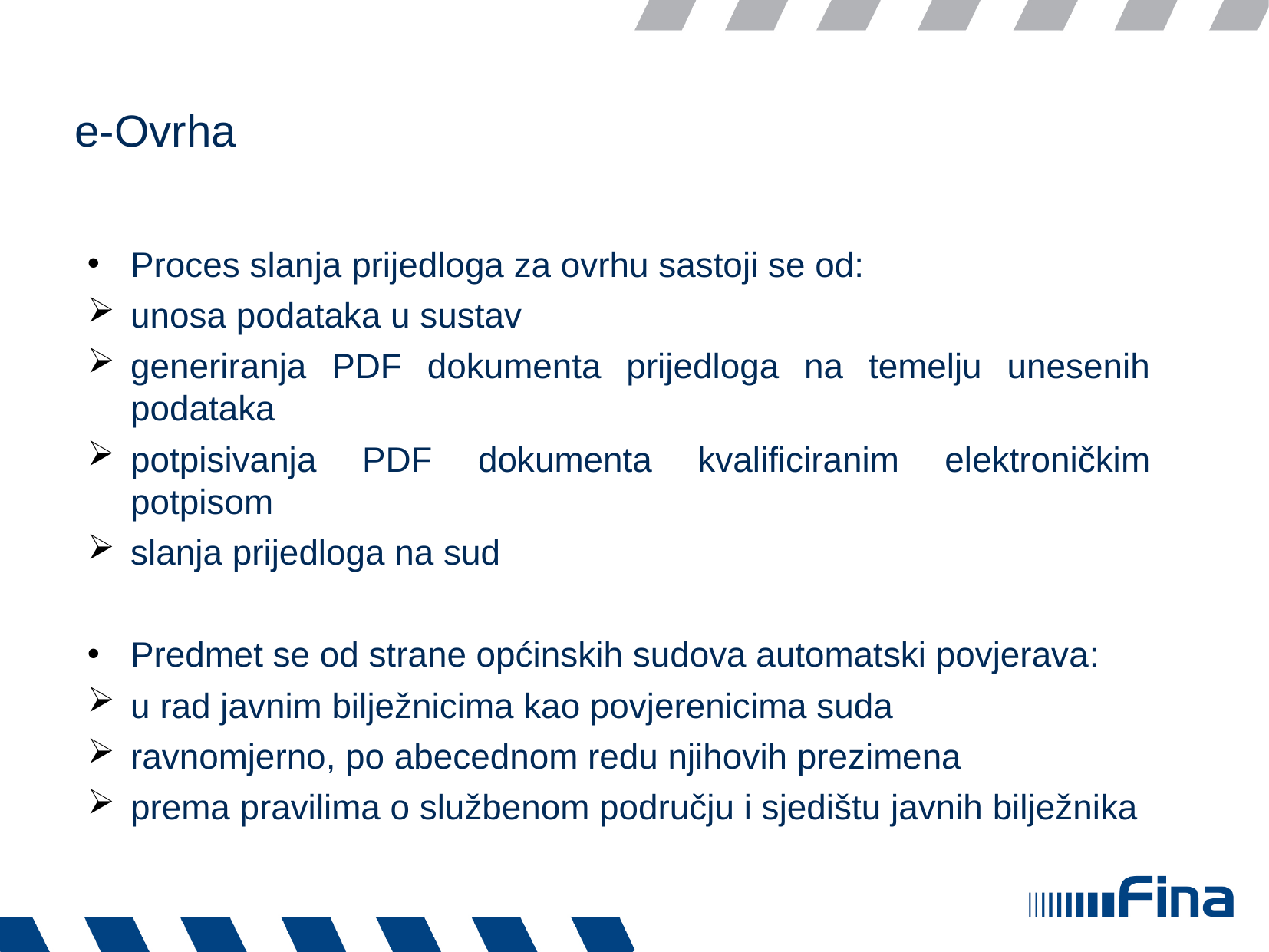

# e-Ovrha
Proces slanja prijedloga za ovrhu sastoji se od:
unosa podataka u sustav
generiranja PDF dokumenta prijedloga na temelju unesenih podataka
potpisivanja PDF dokumenta kvalificiranim elektroničkim potpisom
slanja prijedloga na sud

Predmet se od strane općinskih sudova automatski povjerava:
u rad javnim bilježnicima kao povjerenicima suda
ravnomjerno, po abecednom redu njihovih prezimena
prema pravilima o službenom području i sjedištu javnih bilježnika